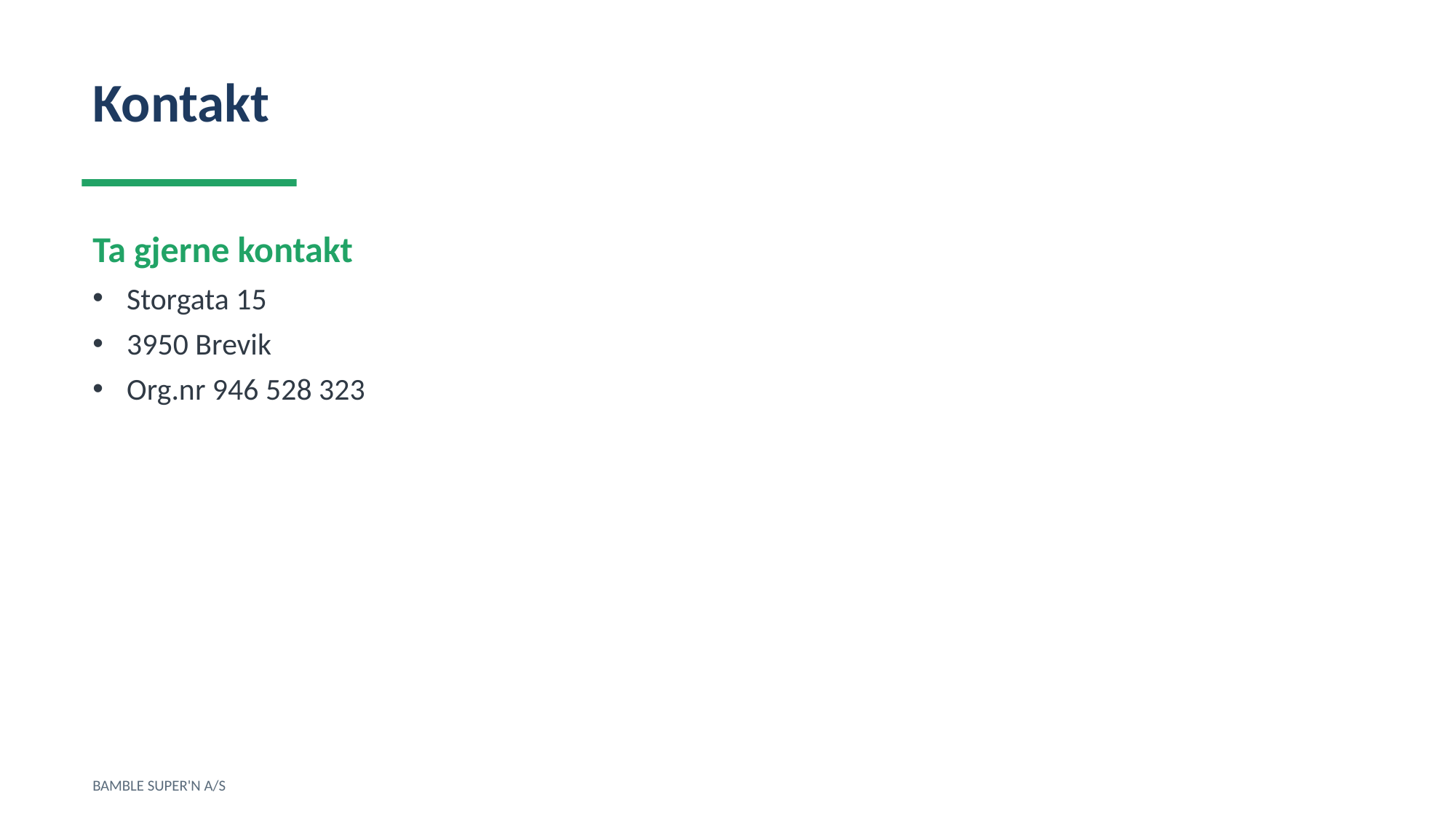

Kontakt

Ta gjerne kontakt
Storgata 15
3950 Brevik
Org.nr 946 528 323
BAMBLE SUPER'N A/S